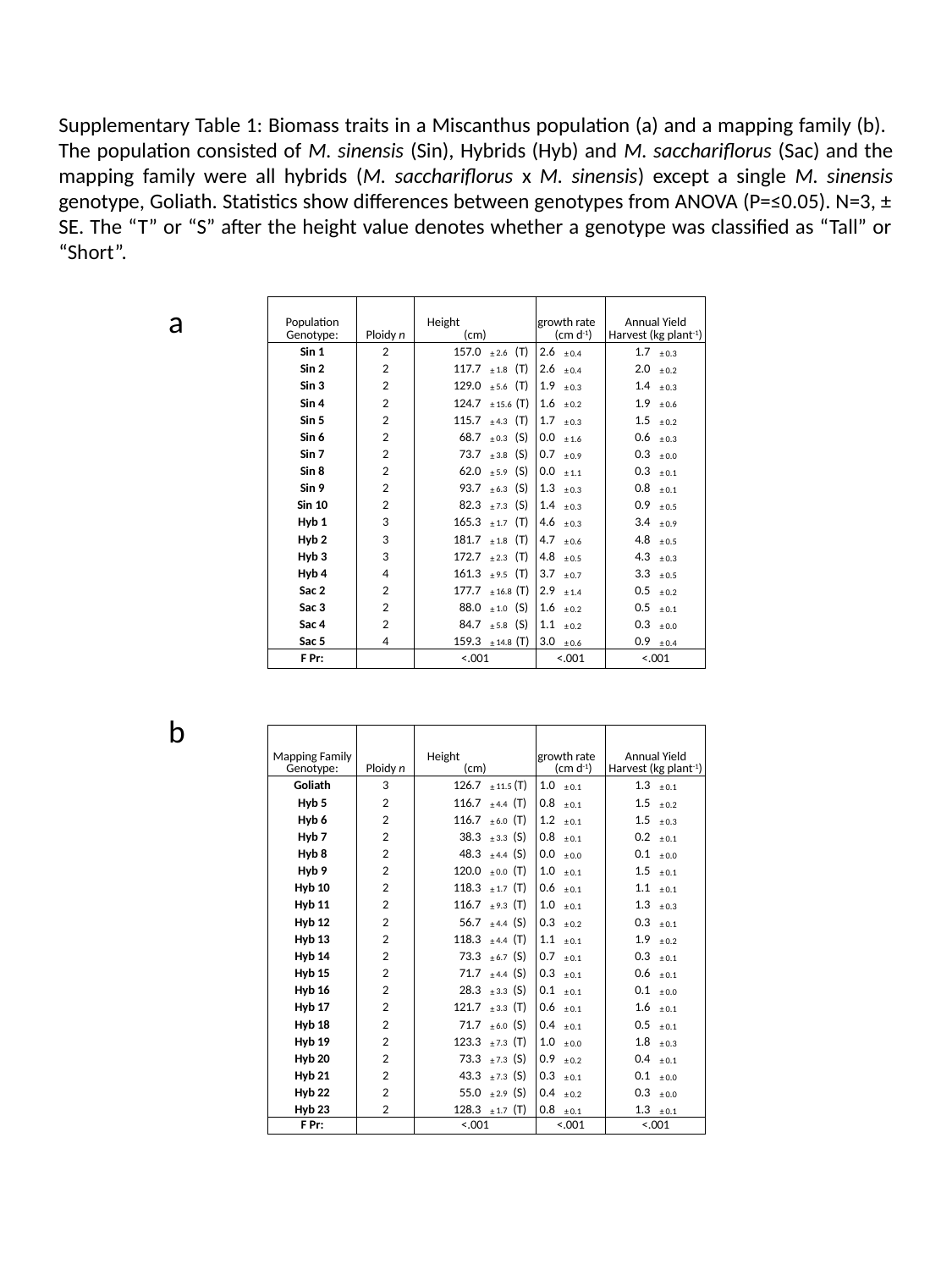

Supplementary Table 1: Biomass traits in a Miscanthus population (a) and a mapping family (b).  The population consisted of M. sinensis (Sin), Hybrids (Hyb) and M. sacchariflorus (Sac) and the mapping family were all hybrids (M. sacchariflorus x M. sinensis) except a single M. sinensis genotype, Goliath. Statistics show differences between genotypes from ANOVA (P=≤0.05). N=3, ± SE. The “T” or “S” after the height value denotes whether a genotype was classified as “Tall” or “Short”.
a
| Population Genotype: | Ploidy n | Height (cm) |  |  | growth rate (cm d-1) |  |  | Annual Yield Harvest (kg plant-1) |  |  |
| --- | --- | --- | --- | --- | --- | --- | --- | --- | --- | --- |
| Sin 1 | 2 | 157.0 | ± | 2.6 (T) | 2.6 | ± | 0.4 | 1.7 | ± | 0.3 |
| Sin 2 | 2 | 117.7 | ± | 1.8 (T) | 2.6 | ± | 0.4 | 2.0 | ± | 0.2 |
| Sin 3 | 2 | 129.0 | ± | 5.6 (T) | 1.9 | ± | 0.3 | 1.4 | ± | 0.3 |
| Sin 4 | 2 | 124.7 | ± | 15.6 (T) | 1.6 | ± | 0.2 | 1.9 | ± | 0.6 |
| Sin 5 | 2 | 115.7 | ± | 4.3 (T) | 1.7 | ± | 0.3 | 1.5 | ± | 0.2 |
| Sin 6 | 2 | 68.7 | ± | 0.3 (S) | 0.0 | ± | 1.6 | 0.6 | ± | 0.3 |
| Sin 7 | 2 | 73.7 | ± | 3.8 (S) | 0.7 | ± | 0.9 | 0.3 | ± | 0.0 |
| Sin 8 | 2 | 62.0 | ± | 5.9 (S) | 0.0 | ± | 1.1 | 0.3 | ± | 0.1 |
| Sin 9 | 2 | 93.7 | ± | 6.3 (S) | 1.3 | ± | 0.3 | 0.8 | ± | 0.1 |
| Sin 10 | 2 | 82.3 | ± | 7.3 (S) | 1.4 | ± | 0.3 | 0.9 | ± | 0.5 |
| Hyb 1 | 3 | 165.3 | ± | 1.7 (T) | 4.6 | ± | 0.3 | 3.4 | ± | 0.9 |
| Hyb 2 | 3 | 181.7 | ± | 1.8 (T) | 4.7 | ± | 0.6 | 4.8 | ± | 0.5 |
| Hyb 3 | 3 | 172.7 | ± | 2.3 (T) | 4.8 | ± | 0.5 | 4.3 | ± | 0.3 |
| Hyb 4 | 4 | 161.3 | ± | 9.5 (T) | 3.7 | ± | 0.7 | 3.3 | ± | 0.5 |
| Sac 2 | 2 | 177.7 | ± | 16.8 (T) | 2.9 | ± | 1.4 | 0.5 | ± | 0.2 |
| Sac 3 | 2 | 88.0 | ± | 1.0 (S) | 1.6 | ± | 0.2 | 0.5 | ± | 0.1 |
| Sac 4 | 2 | 84.7 | ± | 5.8 (S) | 1.1 | ± | 0.2 | 0.3 | ± | 0.0 |
| Sac 5 | 4 | 159.3 | ± | 14.8 (T) | 3.0 | ± | 0.6 | 0.9 | ± | 0.4 |
| F Pr: |  | <.001 |  |  | <.001 |  |  | <.001 |  |  |
|  |  |  |  |  |  |  |  |  |  |  |
|  |  |  |  |  |  |  |  |  |  |  |
| Mapping Family Genotype: | Ploidy n | Height (cm) |  |  | growth rate (cm d-1) |  |  | Annual Yield Harvest (kg plant-1) |  |  |
| Goliath | 3 | 126.7 | ± | 11.5 (T) | 1.0 | ± | 0.1 | 1.3 | ± | 0.1 |
| Hyb 5 | 2 | 116.7 | ± | 4.4 (T) | 0.8 | ± | 0.1 | 1.5 | ± | 0.2 |
| Hyb 6 | 2 | 116.7 | ± | 6.0 (T) | 1.2 | ± | 0.1 | 1.5 | ± | 0.3 |
| Hyb 7 | 2 | 38.3 | ± | 3.3 (S) | 0.8 | ± | 0.1 | 0.2 | ± | 0.1 |
| Hyb 8 | 2 | 48.3 | ± | 4.4 (S) | 0.0 | ± | 0.0 | 0.1 | ± | 0.0 |
| Hyb 9 | 2 | 120.0 | ± | 0.0 (T) | 1.0 | ± | 0.1 | 1.5 | ± | 0.1 |
| Hyb 10 | 2 | 118.3 | ± | 1.7 (T) | 0.6 | ± | 0.1 | 1.1 | ± | 0.1 |
| Hyb 11 | 2 | 116.7 | ± | 9.3 (T) | 1.0 | ± | 0.1 | 1.3 | ± | 0.3 |
| Hyb 12 | 2 | 56.7 | ± | 4.4 (S) | 0.3 | ± | 0.2 | 0.3 | ± | 0.1 |
| Hyb 13 | 2 | 118.3 | ± | 4.4 (T) | 1.1 | ± | 0.1 | 1.9 | ± | 0.2 |
| Hyb 14 | 2 | 73.3 | ± | 6.7 (S) | 0.7 | ± | 0.1 | 0.3 | ± | 0.1 |
| Hyb 15 | 2 | 71.7 | ± | 4.4 (S) | 0.3 | ± | 0.1 | 0.6 | ± | 0.1 |
| Hyb 16 | 2 | 28.3 | ± | 3.3 (S) | 0.1 | ± | 0.1 | 0.1 | ± | 0.0 |
| Hyb 17 | 2 | 121.7 | ± | 3.3 (T) | 0.6 | ± | 0.1 | 1.6 | ± | 0.1 |
| Hyb 18 | 2 | 71.7 | ± | 6.0 (S) | 0.4 | ± | 0.1 | 0.5 | ± | 0.1 |
| Hyb 19 | 2 | 123.3 | ± | 7.3 (T) | 1.0 | ± | 0.0 | 1.8 | ± | 0.3 |
| Hyb 20 | 2 | 73.3 | ± | 7.3 (S) | 0.9 | ± | 0.2 | 0.4 | ± | 0.1 |
| Hyb 21 | 2 | 43.3 | ± | 7.3 (S) | 0.3 | ± | 0.1 | 0.1 | ± | 0.0 |
| Hyb 22 | 2 | 55.0 | ± | 2.9 (S) | 0.4 | ± | 0.2 | 0.3 | ± | 0.0 |
| Hyb 23 | 2 | 128.3 | ± | 1.7 (T) | 0.8 | ± | 0.1 | 1.3 | ± | 0.1 |
| F Pr: |  | <.001 |  |  | <.001 |  |  | <.001 |  |  |
b